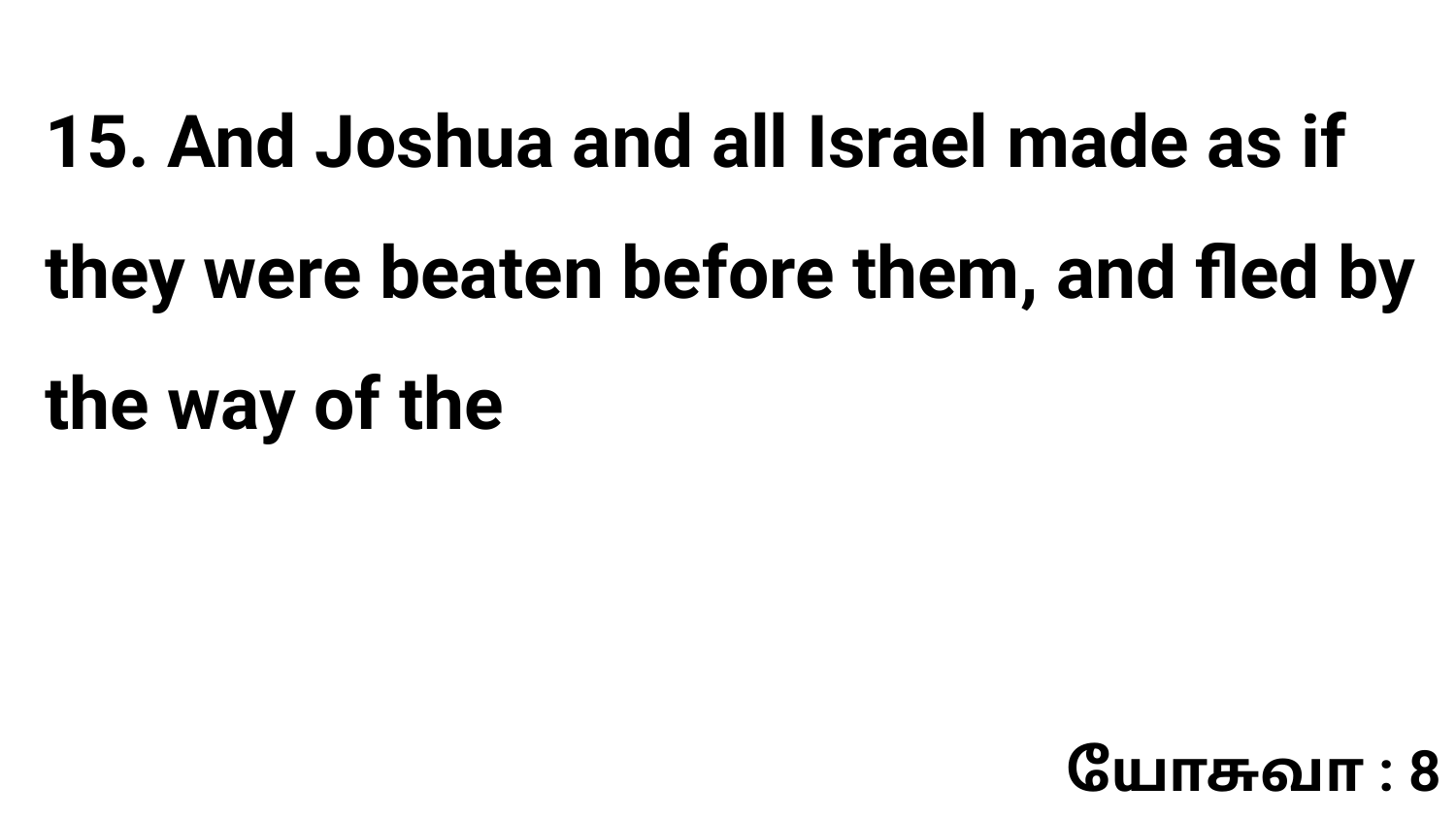

15. And Joshua and all Israel made as if they were beaten before them, and fled by the way of the
யோசுவா : 8